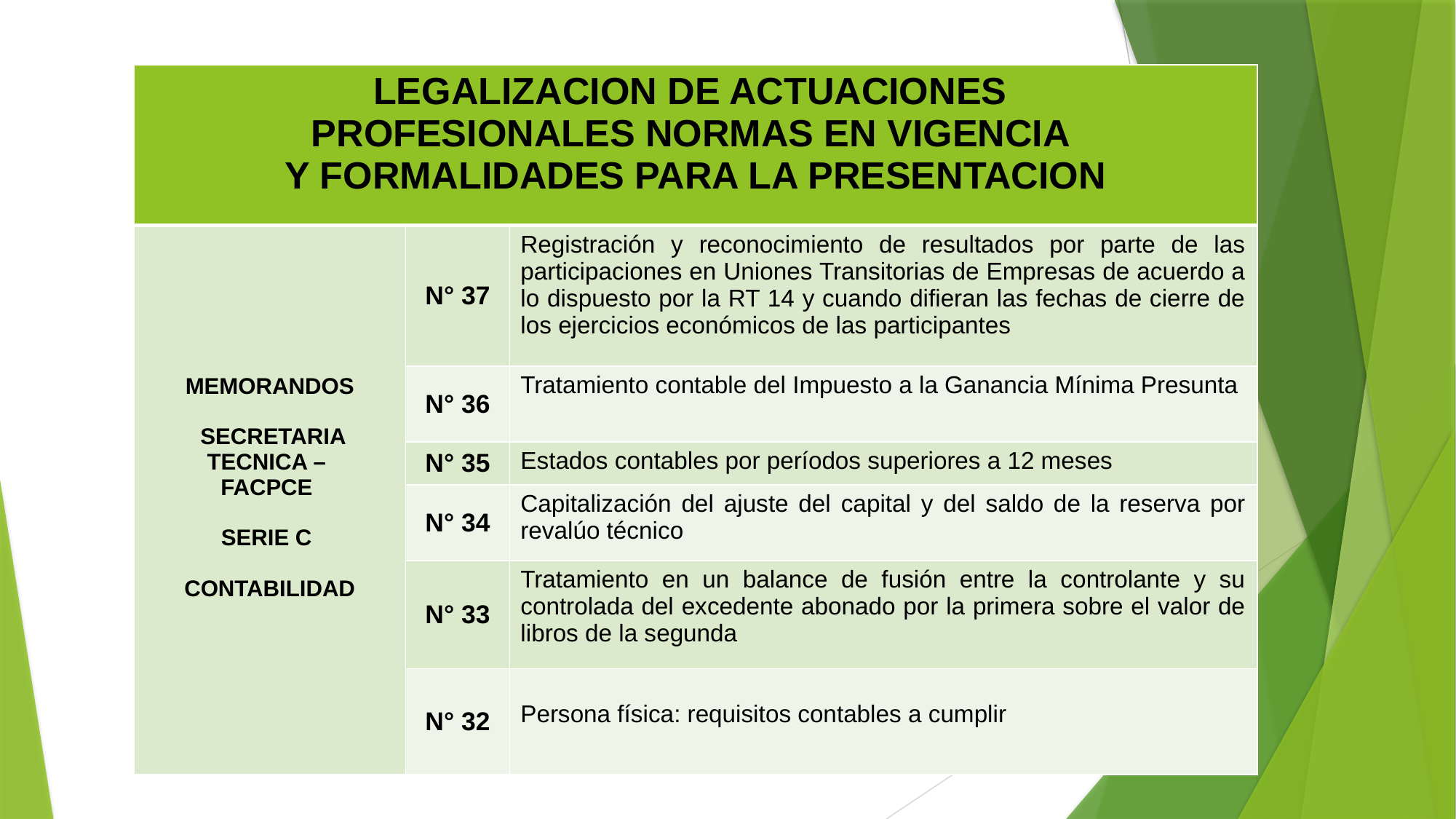

| LEGALIZACION DE ACTUACIONES PROFESIONALES NORMAS EN VIGENCIA Y FORMALIDADES PARA LA PRESENTACION |  |  |
| --- | --- | --- |
| MEMORANDOS SECRETARIA TECNICA – FACPCE SERIE C CONTABILIDAD | N° 37 | Registración y reconocimiento de resultados por parte de las participaciones en Uniones Transitorias de Empresas de acuerdo a lo dispuesto por la RT 14 y cuando difieran las fechas de cierre de los ejercicios económicos de las participantes |
|  | N° 36 | Tratamiento contable del Impuesto a la Ganancia Mínima Presunta |
|  | N° 35 | Estados contables por períodos superiores a 12 meses |
|  | N° 34 | Capitalización del ajuste del capital y del saldo de la reserva por revalúo técnico |
|  | N° 33 | Tratamiento en un balance de fusión entre la controlante y su controlada del excedente abonado por la primera sobre el valor de libros de la segunda |
|  | N° 32 | Persona física: requisitos contables a cumplir |